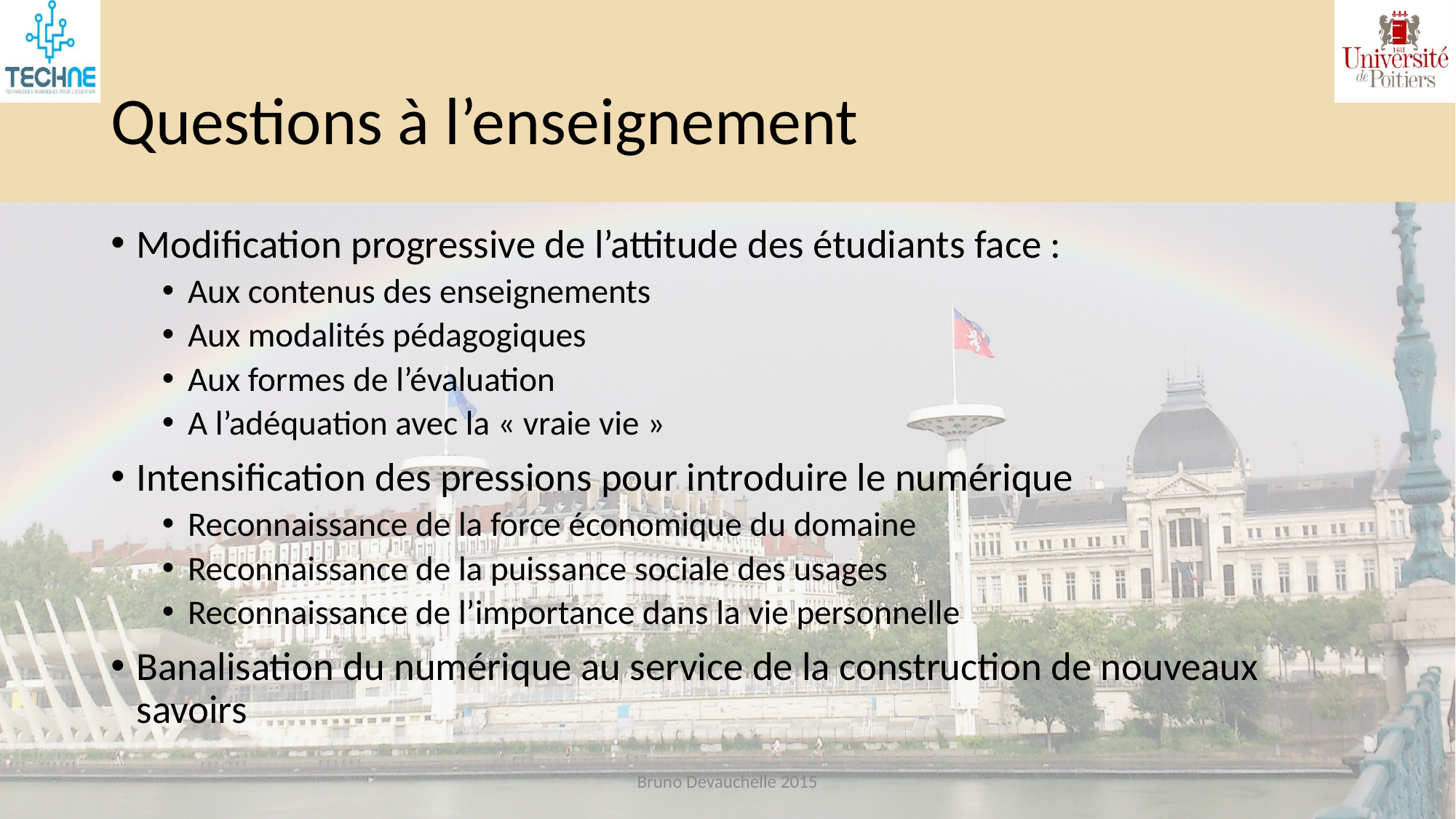

# Questions à l’enseignement
Modification progressive de l’attitude des étudiants face :
Aux contenus des enseignements
Aux modalités pédagogiques
Aux formes de l’évaluation
A l’adéquation avec la « vraie vie »
Intensification des pressions pour introduire le numérique
Reconnaissance de la force économique du domaine
Reconnaissance de la puissance sociale des usages
Reconnaissance de l’importance dans la vie personnelle
Banalisation du numérique au service de la construction de nouveaux savoirs
Bruno Devauchelle 2015